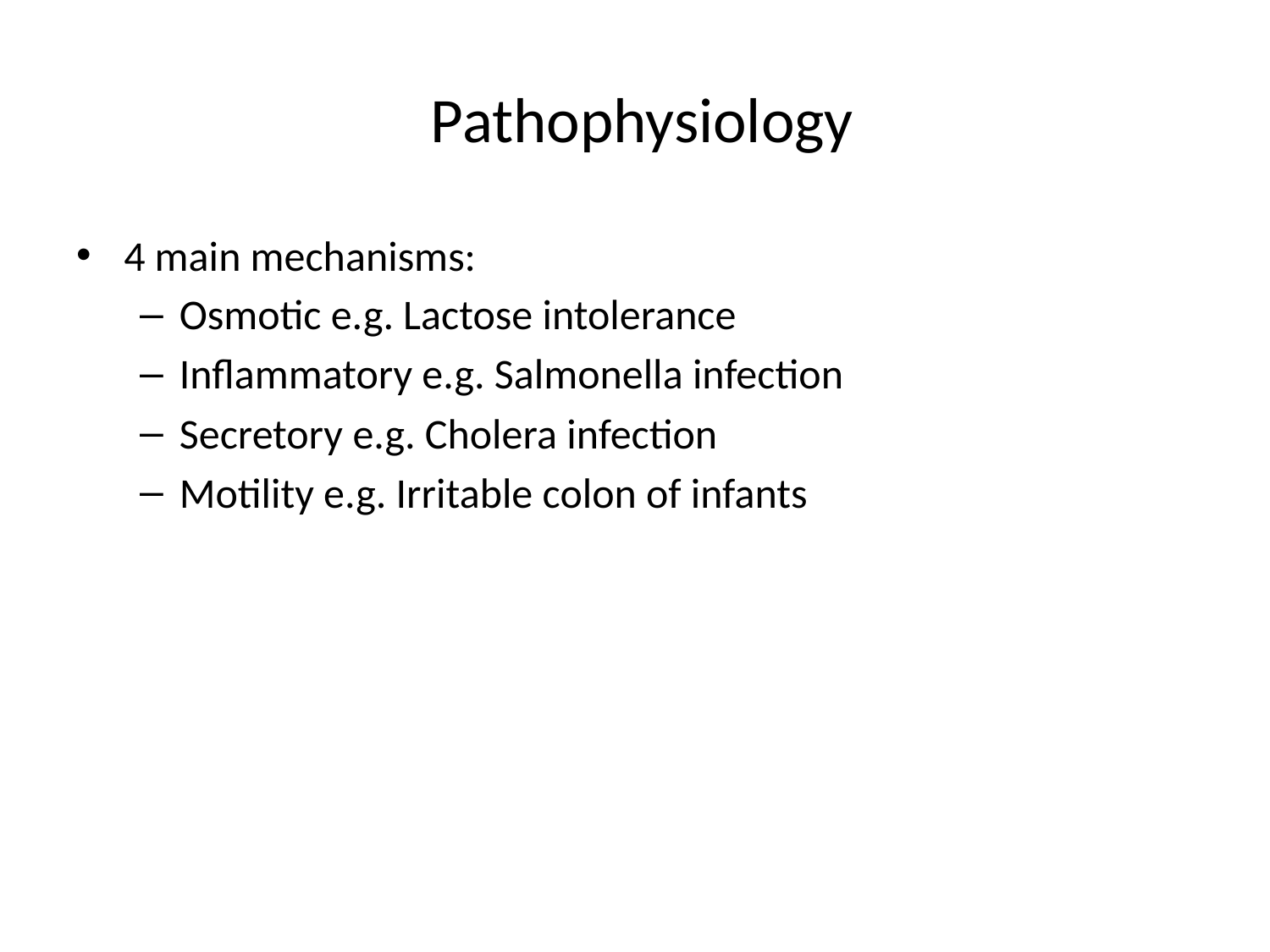

# Pathophysiology
4 main mechanisms:
Osmotic e.g. Lactose intolerance
Inflammatory e.g. Salmonella infection
Secretory e.g. Cholera infection
Motility e.g. Irritable colon of infants